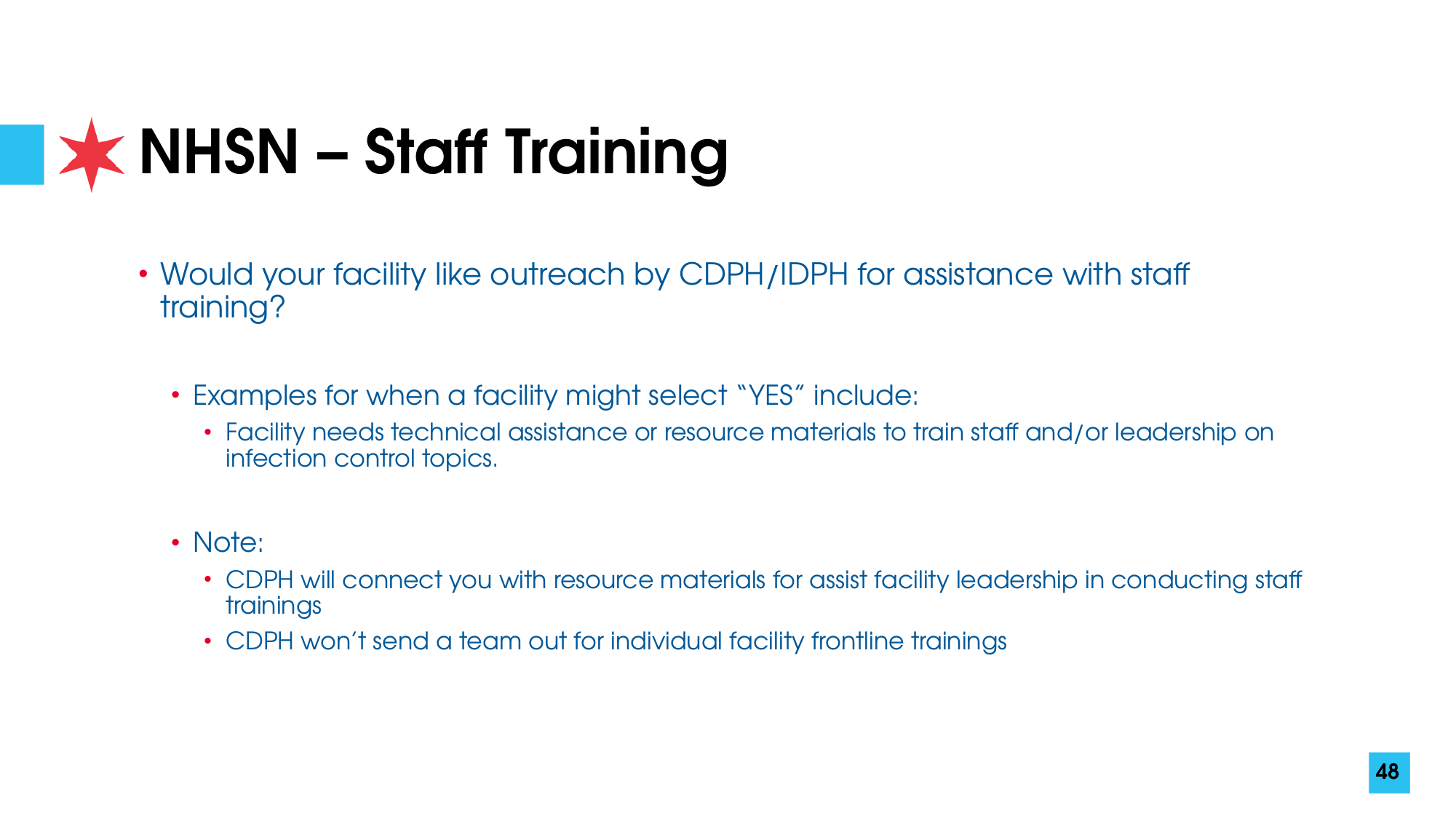

# NHSN – Staff Training
Would your facility like outreach by CDPH/IDPH for assistance with staff training?

Examples for when a facility might select “YES” include:
Facility needs technical assistance or resource materials to train staff and/or leadership on infection control topics.

Note:
CDPH will connect you with resource materials for assist facility leadership in conducting staff trainings
CDPH won’t send a team out for individual facility frontline trainings

48